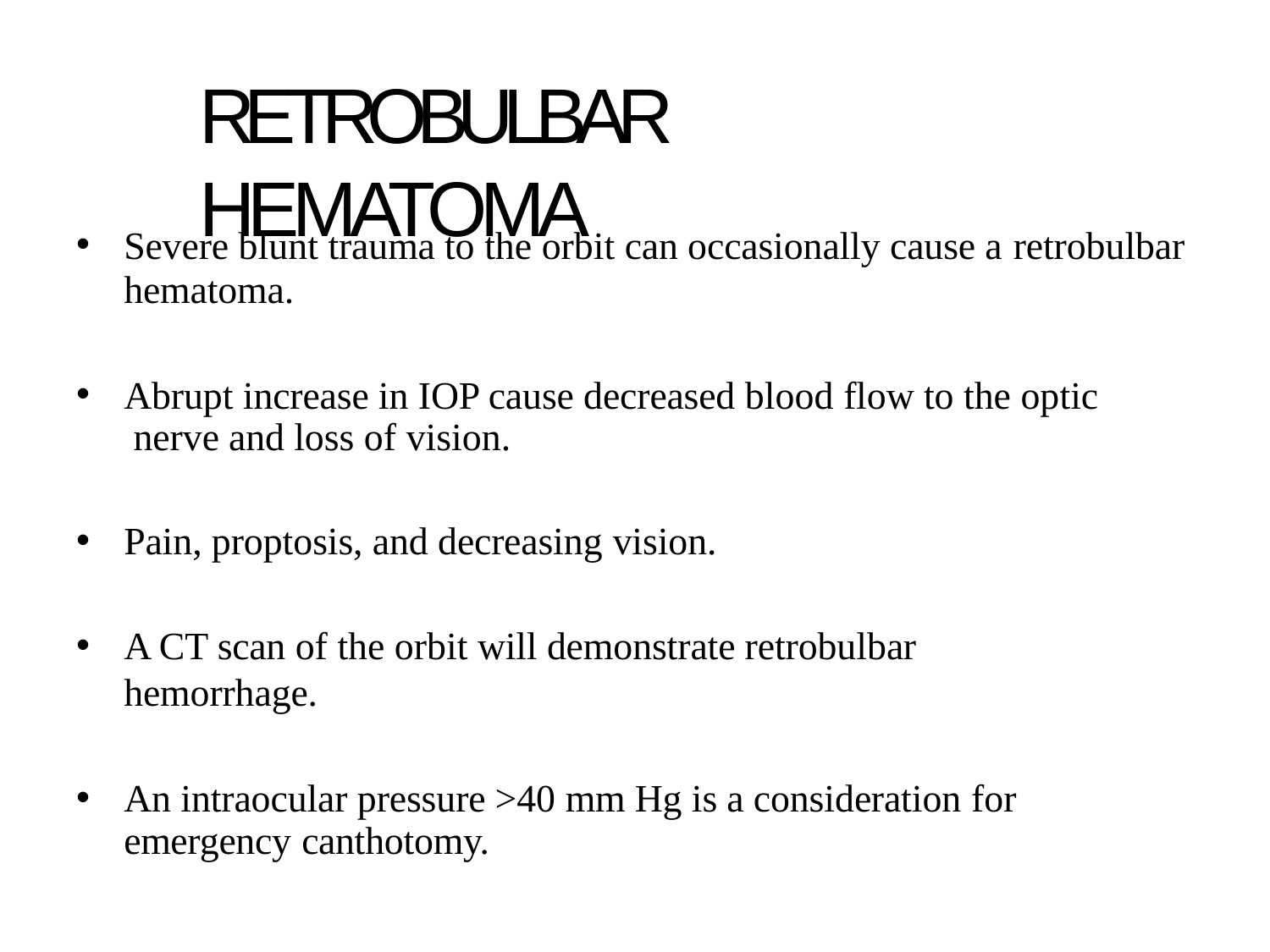

# RETROBULBAR HEMATOMA
Severe blunt trauma to the orbit can occasionally cause a retrobulbar
hematoma.

Abrupt increase in IOP cause decreased blood flow to the optic  nerve and loss of vision.

Pain, proptosis, and decreasing vision.

A CT scan of the orbit will demonstrate retrobulbar hemorrhage.

An intraocular pressure >40 mm Hg is a consideration for  emergency canthotomy.